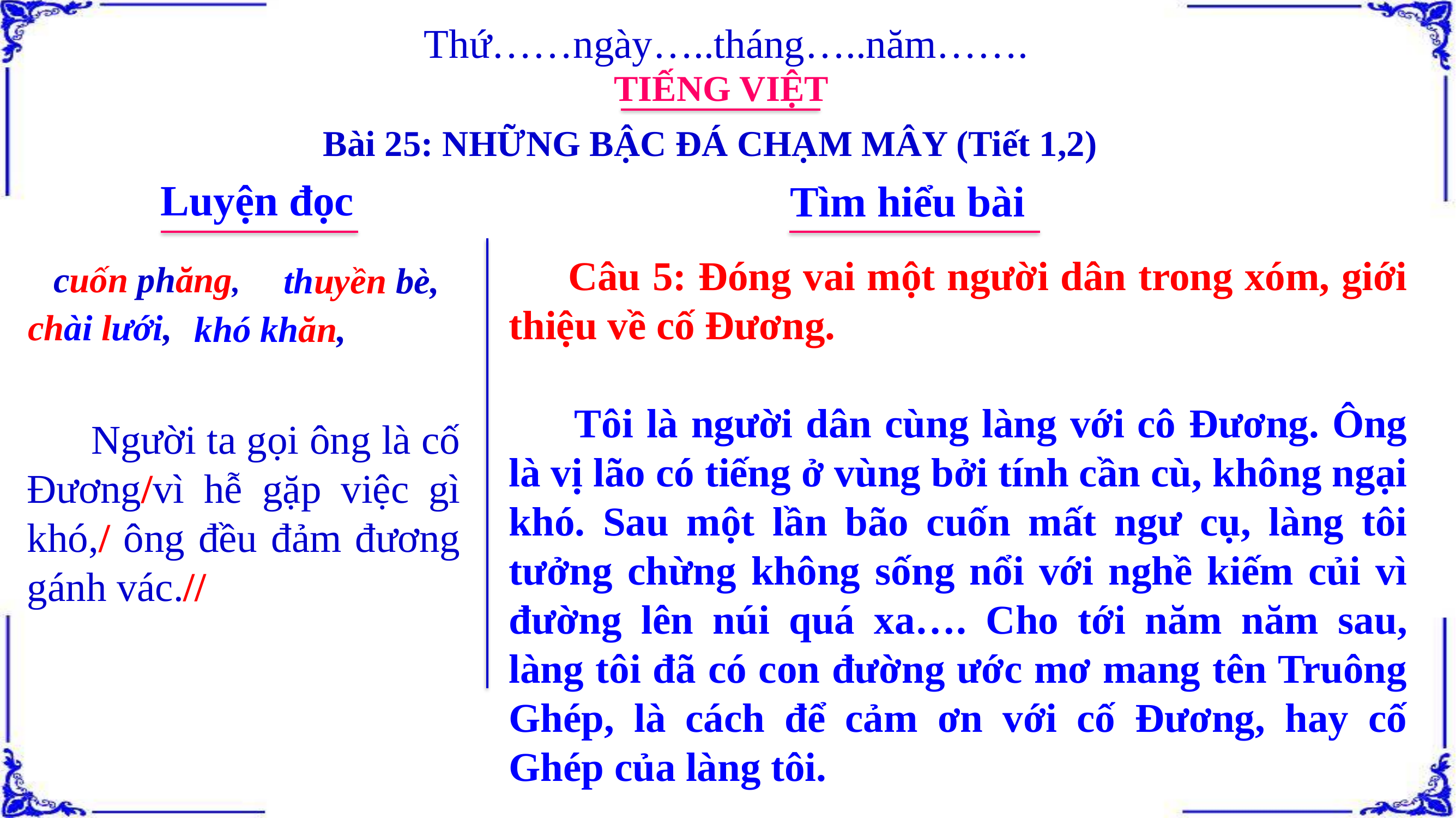

Thứ……ngày…..tháng…..năm…….
TIẾNG VIỆT
Bài 25: NHỮNG BẬC ĐÁ CHẠM MÂY (Tiết 1,2)
Luyện đọc
Tìm hiểu bài
     Câu 5: Đóng vai một người dân trong xóm, giới thiệu về cố Đương.

     Tôi là người dân cùng làng với cô Đương. Ông là vị lão có tiếng ở vùng bởi tính cần cù, không ngại khó. Sau một lần bão cuốn mất ngư cụ, làng tôi tưởng chừng không sống nổi với nghề kiếm củi vì đường lên núi quá xa…. Cho tới năm năm sau, làng tôi đã có con đường ước mơ mang tên Truông Ghép, là cách để cảm ơn với cố Đương, hay cố Ghép của làng tôi.
cuốn phăng,
thuyền bè,
chài lưới,
khó khăn,
      Người ta gọi ông là cố Đương/vì hễ gặp việc gì khó,/ ông đều đảm đương gánh vác.//